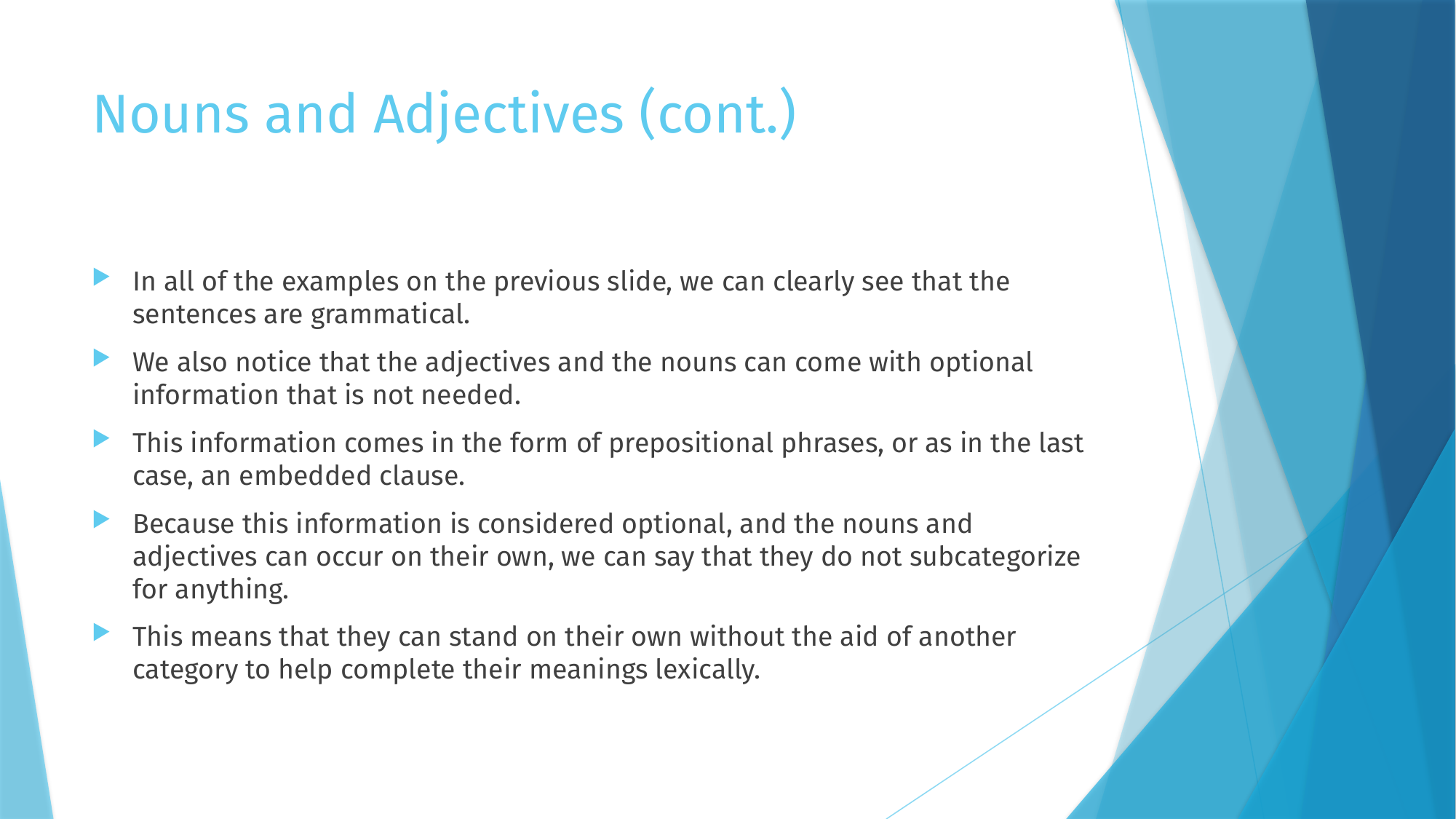

# Nouns and Adjectives (cont.)
In all of the examples on the previous slide, we can clearly see that the sentences are grammatical.
We also notice that the adjectives and the nouns can come with optional information that is not needed.
This information comes in the form of prepositional phrases, or as in the last case, an embedded clause.
Because this information is considered optional, and the nouns and adjectives can occur on their own, we can say that they do not subcategorize for anything.
This means that they can stand on their own without the aid of another category to help complete their meanings lexically.